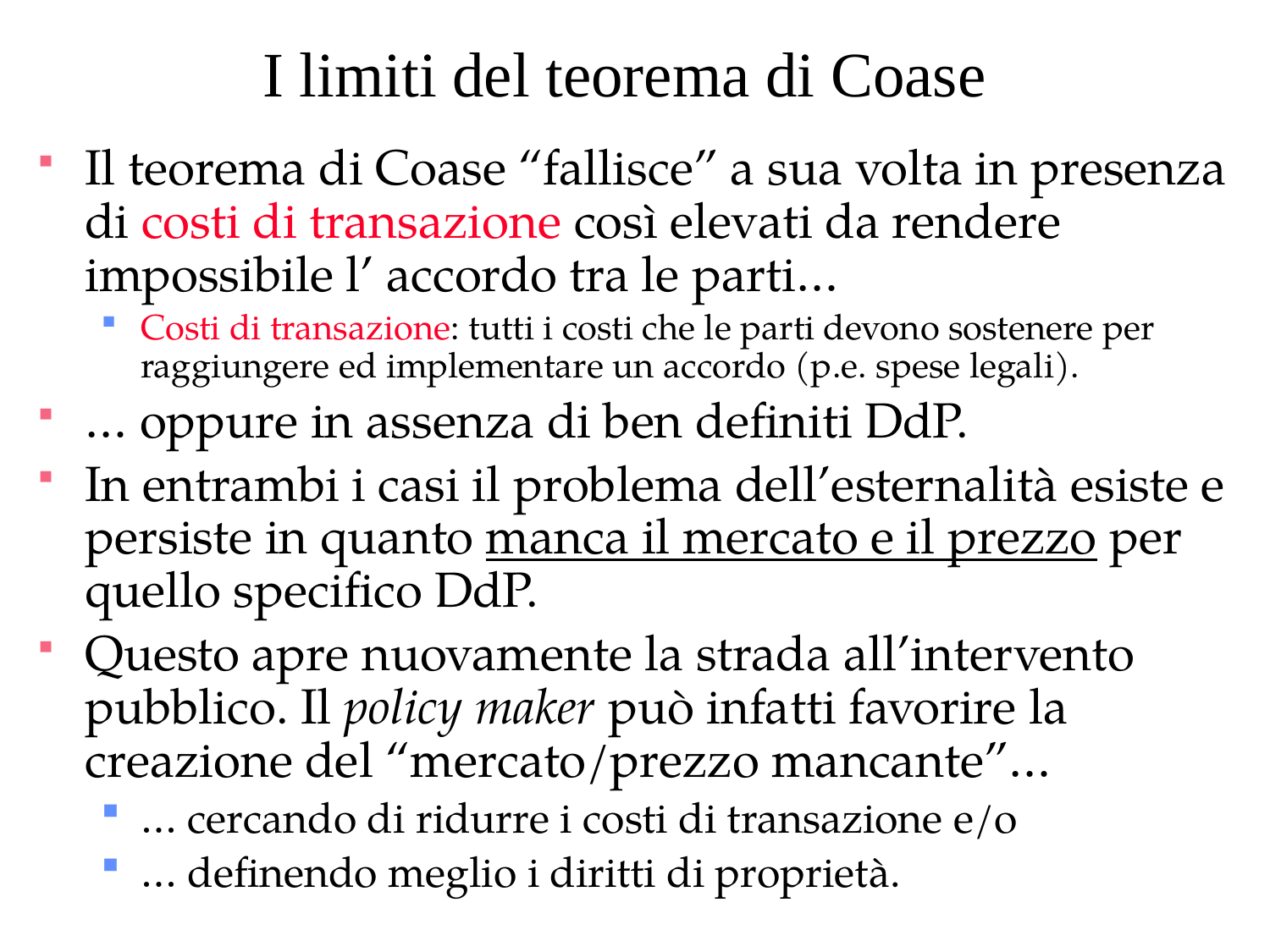

# I limiti del teorema di Coase
Il teorema di Coase “fallisce” a sua volta in presenza di costi di transazione così elevati da rendere impossibile l’ accordo tra le parti…
Costi di transazione: tutti i costi che le parti devono sostenere per raggiungere ed implementare un accordo (p.e. spese legali).
… oppure in assenza di ben definiti DdP.
In entrambi i casi il problema dell’esternalità esiste e persiste in quanto manca il mercato e il prezzo per quello specifico DdP.
Questo apre nuovamente la strada all’intervento pubblico. Il policy maker può infatti favorire la creazione del “mercato/prezzo mancante”…
… cercando di ridurre i costi di transazione e/o
… definendo meglio i diritti di proprietà.